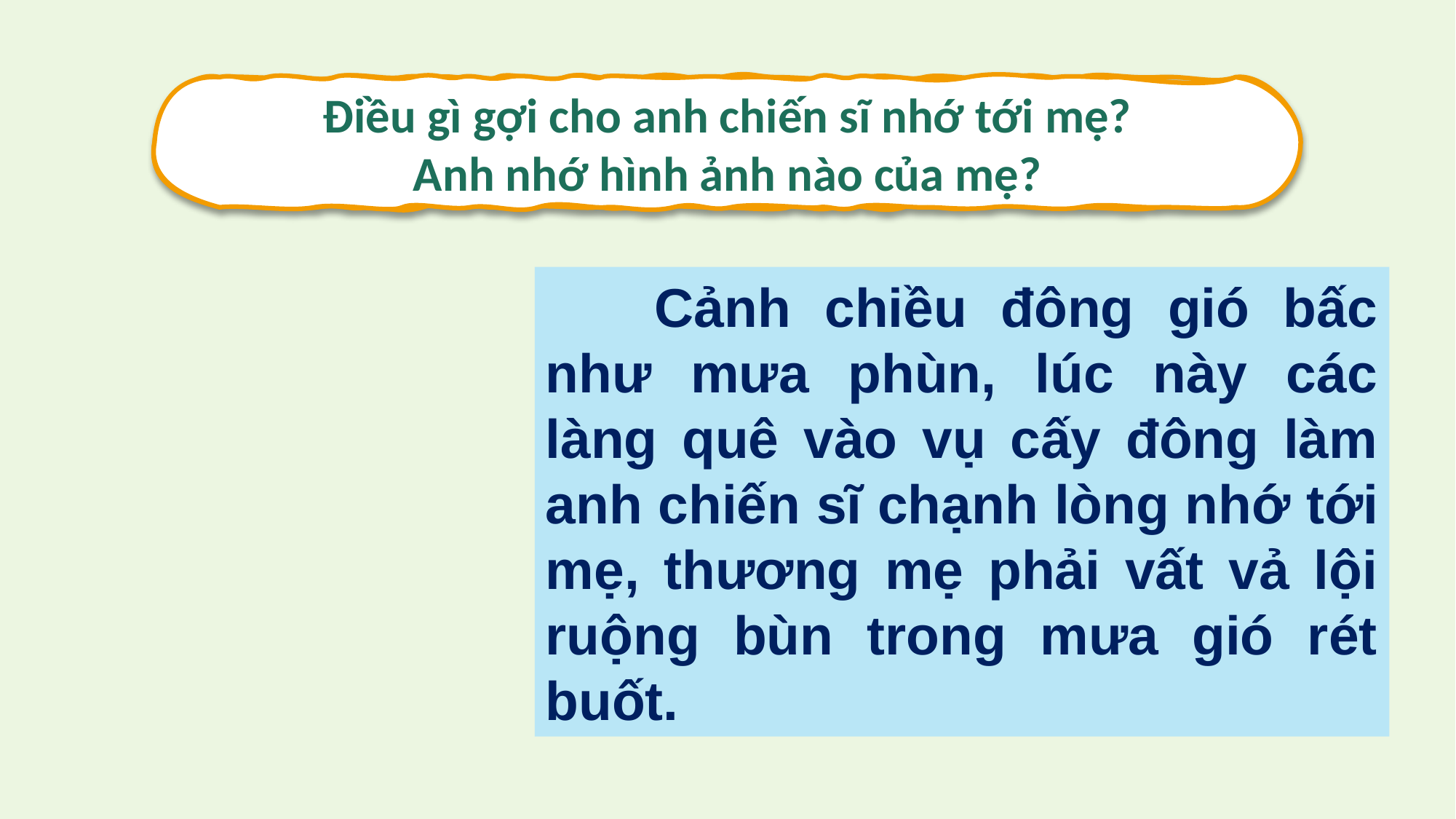

Điều gì gợi cho anh chiến sĩ nhớ tới mẹ?
Anh nhớ hình ảnh nào của mẹ?
	Cảnh chiều đông gió bấc như mưa phùn, lúc này các làng quê vào vụ cấy đông làm anh chiến sĩ chạnh lòng nhớ tới mẹ, thương mẹ phải vất vả lội ruộng bùn trong mưa gió rét buốt.